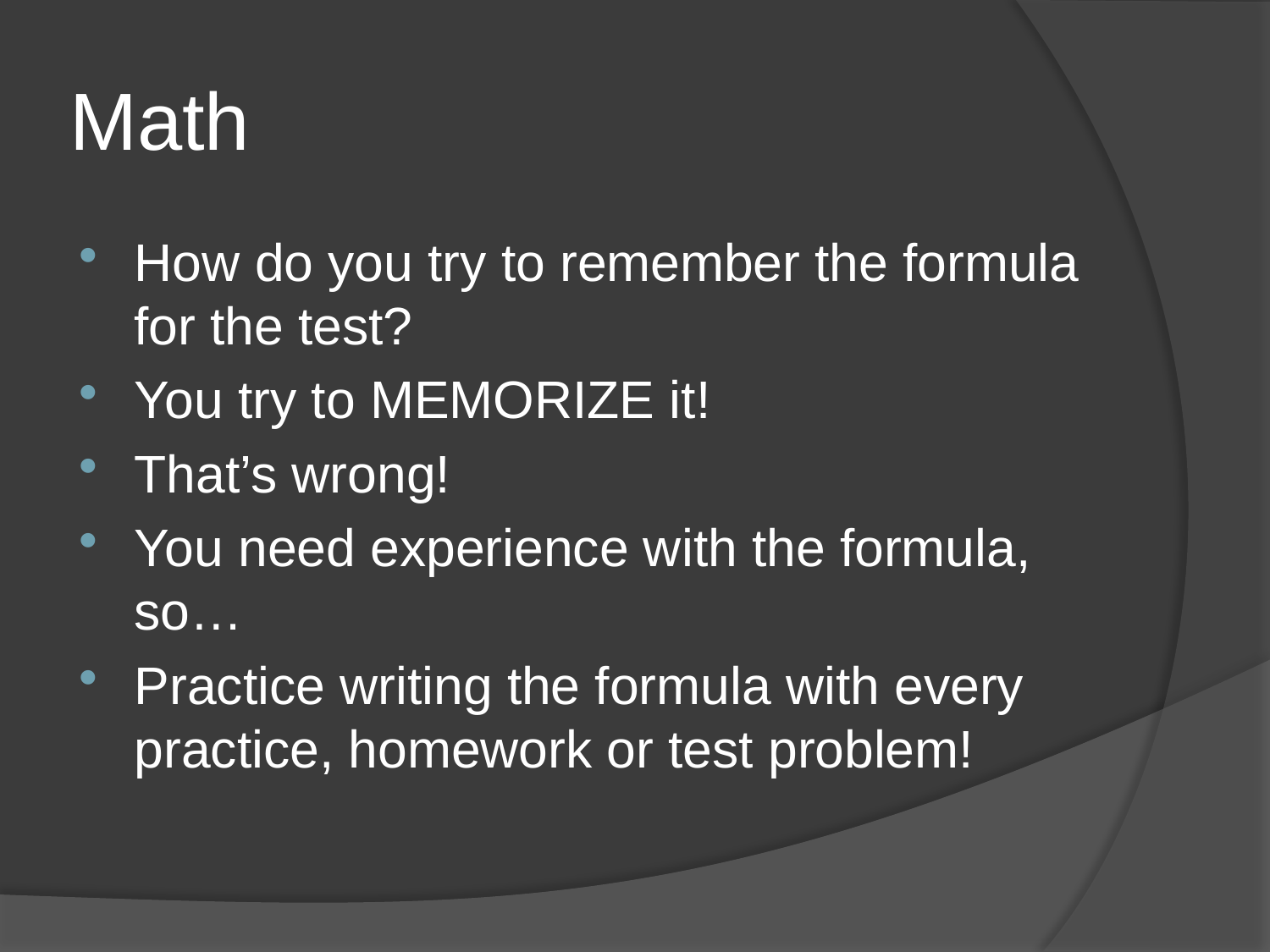

# Math
How do you try to remember the formula for the test?
You try to MEMORIZE it!
That’s wrong!
You need experience with the formula, so…
Practice writing the formula with every practice, homework or test problem!